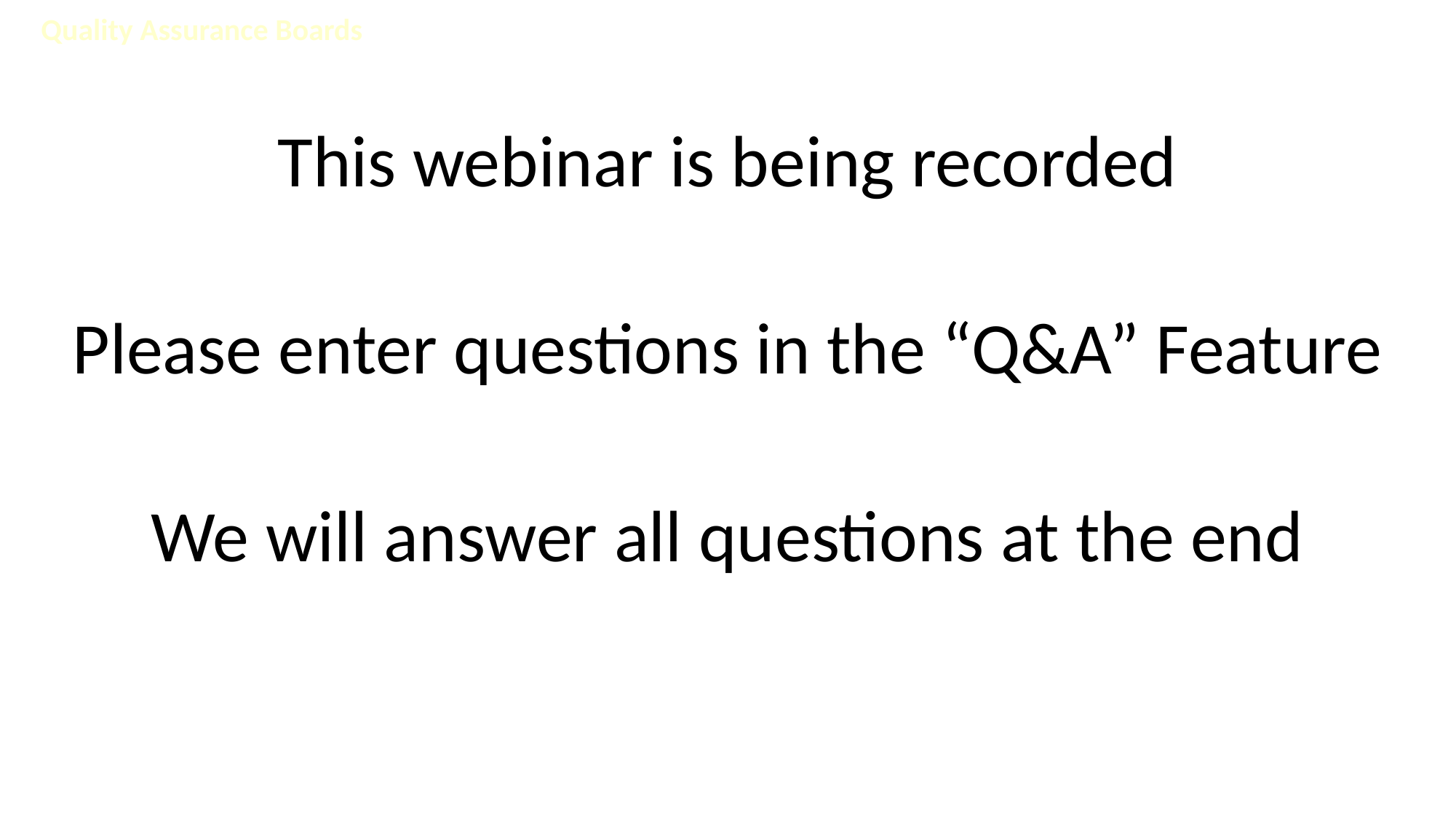

Quality Assurance Boards
This webinar is being recorded

Please enter questions in the “Q&A” Feature

We will answer all questions at the end